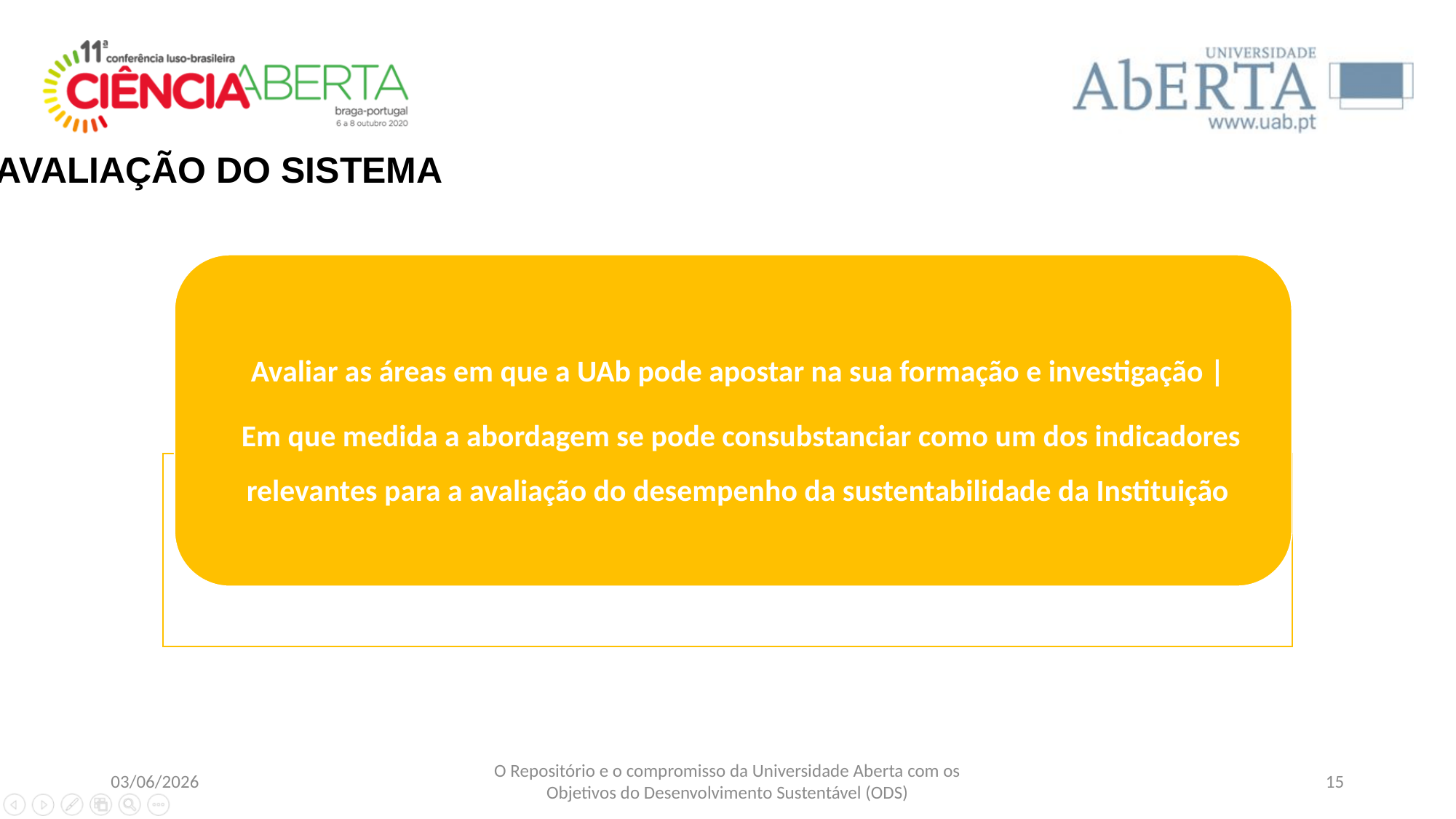

AVALIAÇÃO DO SISTEMA
Avaliar as áreas em que a UAb pode apostar na sua formação e investigação |
Em que medida a abordagem se pode consubstanciar como um dos indicadores relevantes para a avaliação do desempenho da sustentabilidade da Instituição
03/06/2026
O Repositório e o compromisso da Universidade Aberta com os Objetivos do Desenvolvimento Sustentável (ODS)
15